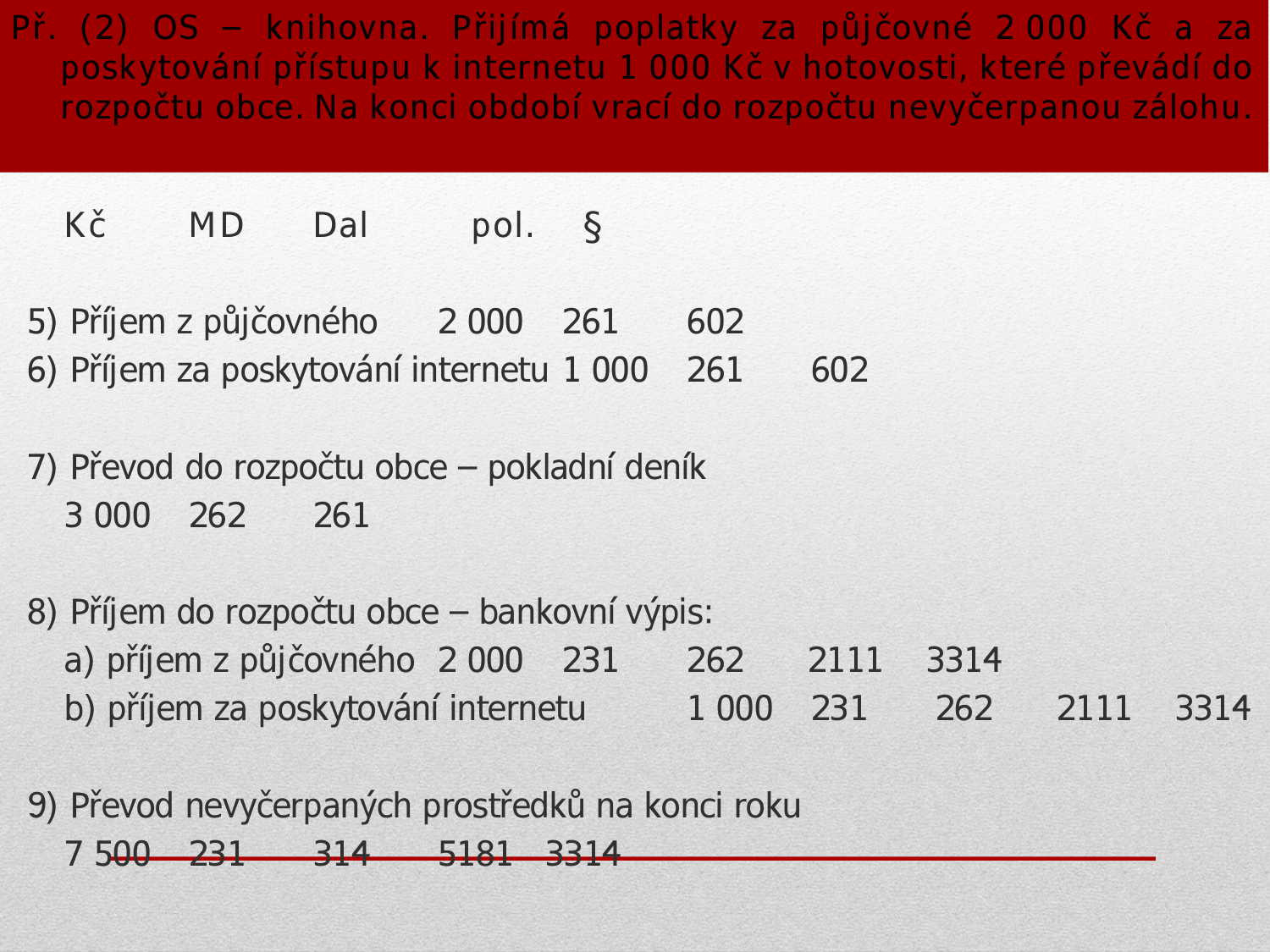

Př. (2) OS – knihovna. Přijímá poplatky za půjčovné 2 000 Kč a za poskytování přístupu k internetu 1 000 Kč v hotovosti, které převádí do rozpočtu obce. Na konci období vrací do rozpočtu nevyčerpanou zálohu.
						Kč	MD	Dal          pol.	  §

5) Příjem z půjčovného			2 000	261	602
6) Příjem za poskytování internetu	1 000	261	602

7) Převod do rozpočtu obce – pokladní deník
						3 000	262	261

8) Příjem do rozpočtu obce – bankovní výpis:
	a) příjem z půjčovného		2 000	231	262      2111    3314
	b) příjem za poskytování internetu	1 000	231	262      2111    3314

9) Převod nevyčerpaných prostředků na konci roku
						7 500	231	314	5181   3314